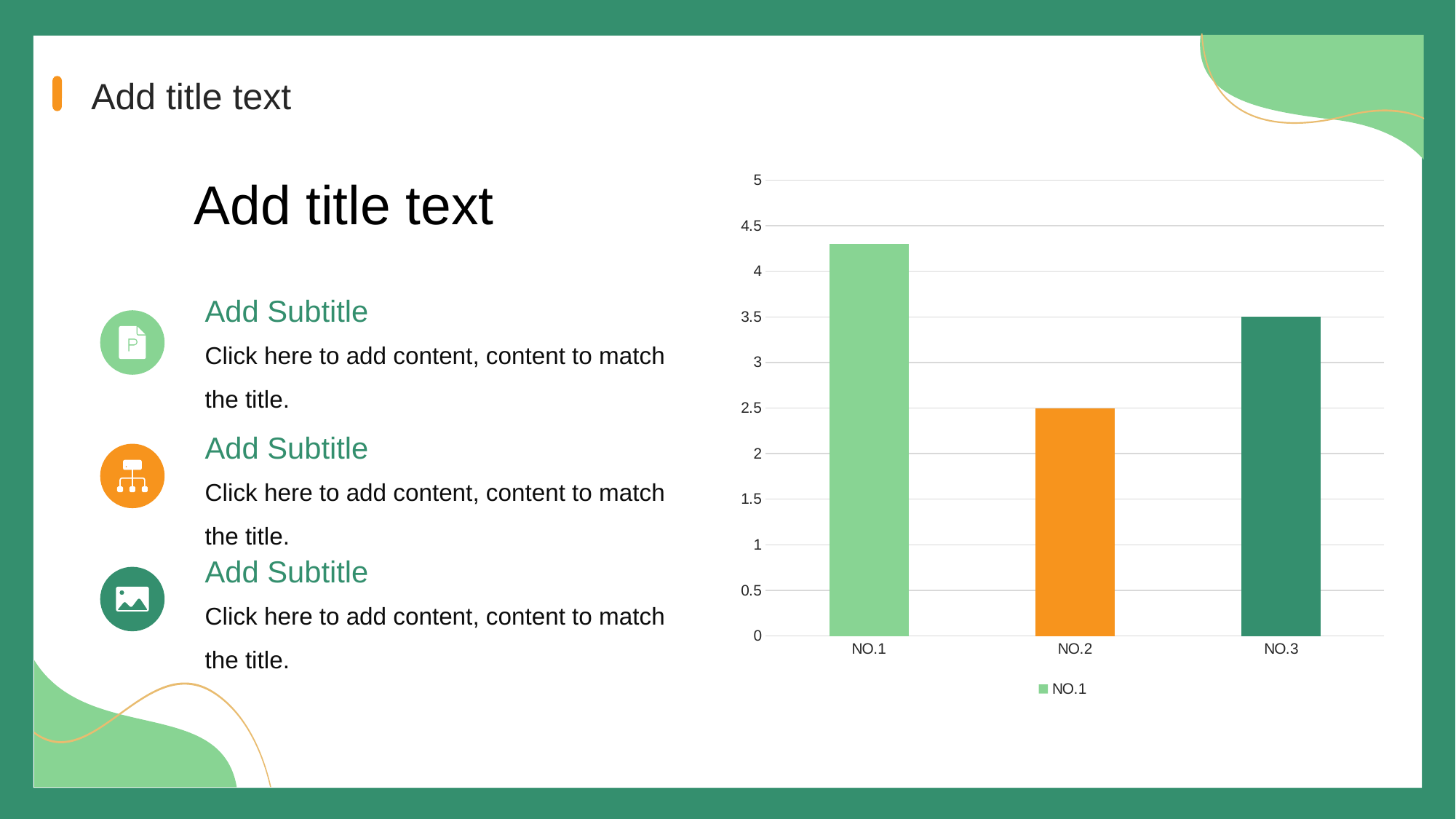

Add title text

### Chart

| Category | NO.1 |
|---|---|
| NO.1 | 4.3 |
| NO.2 | 2.5 |
| NO.3 | 3.5 |
Add title text

Add Subtitle
Click here to add content, content to match the title.
Add Subtitle
Click here to add content, content to match the title.
Add Subtitle
Click here to add content, content to match the title.